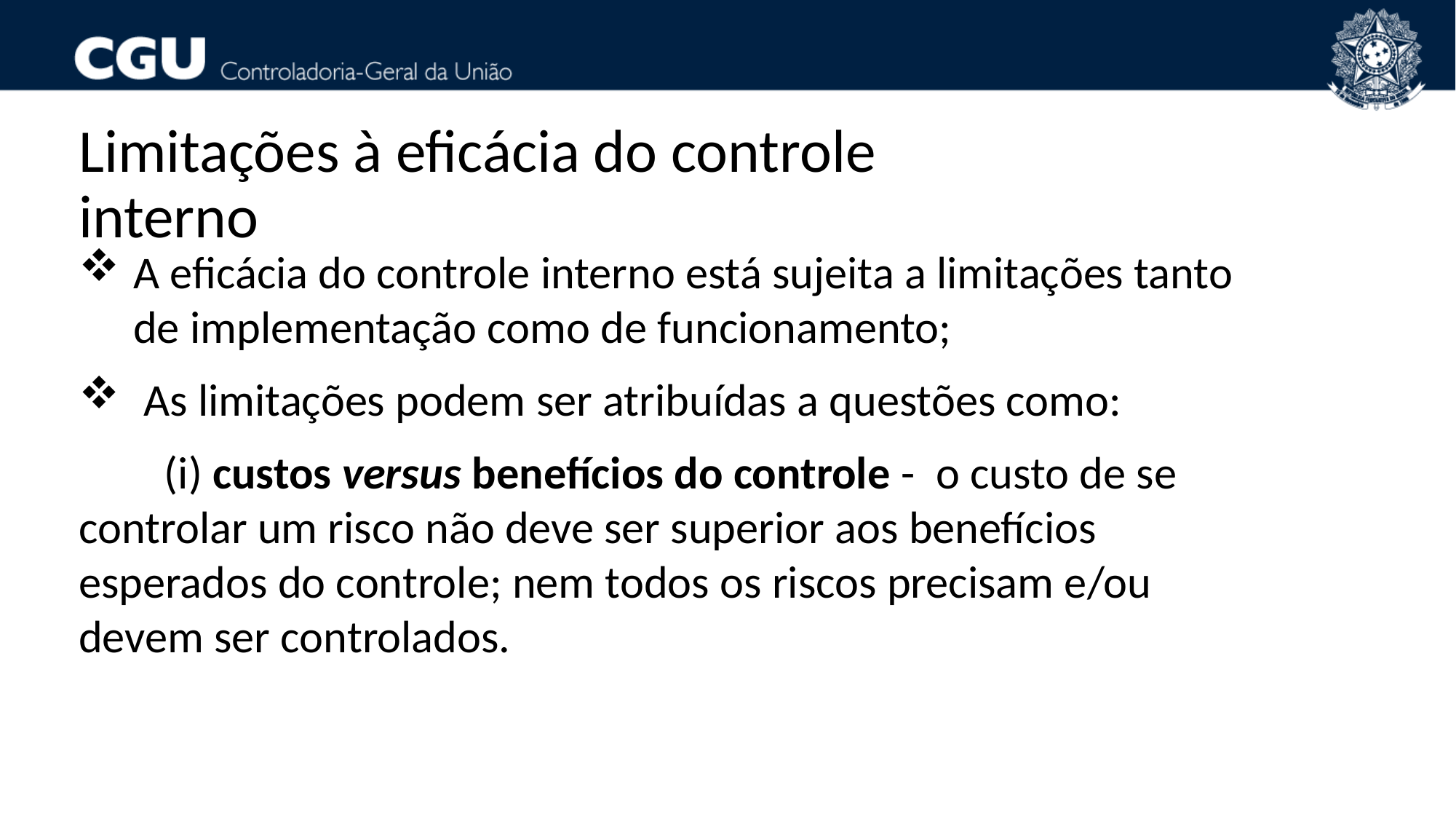

Limitações à eficácia do controle interno
A eficácia do controle interno está sujeita a limitações tanto de implementação como de funcionamento;
 As limitações podem ser atribuídas a questões como:
(i) custos versus benefícios do controle -  o custo de se controlar um risco não deve ser superior aos benefícios esperados do controle; nem todos os riscos precisam e/ou devem ser controlados.